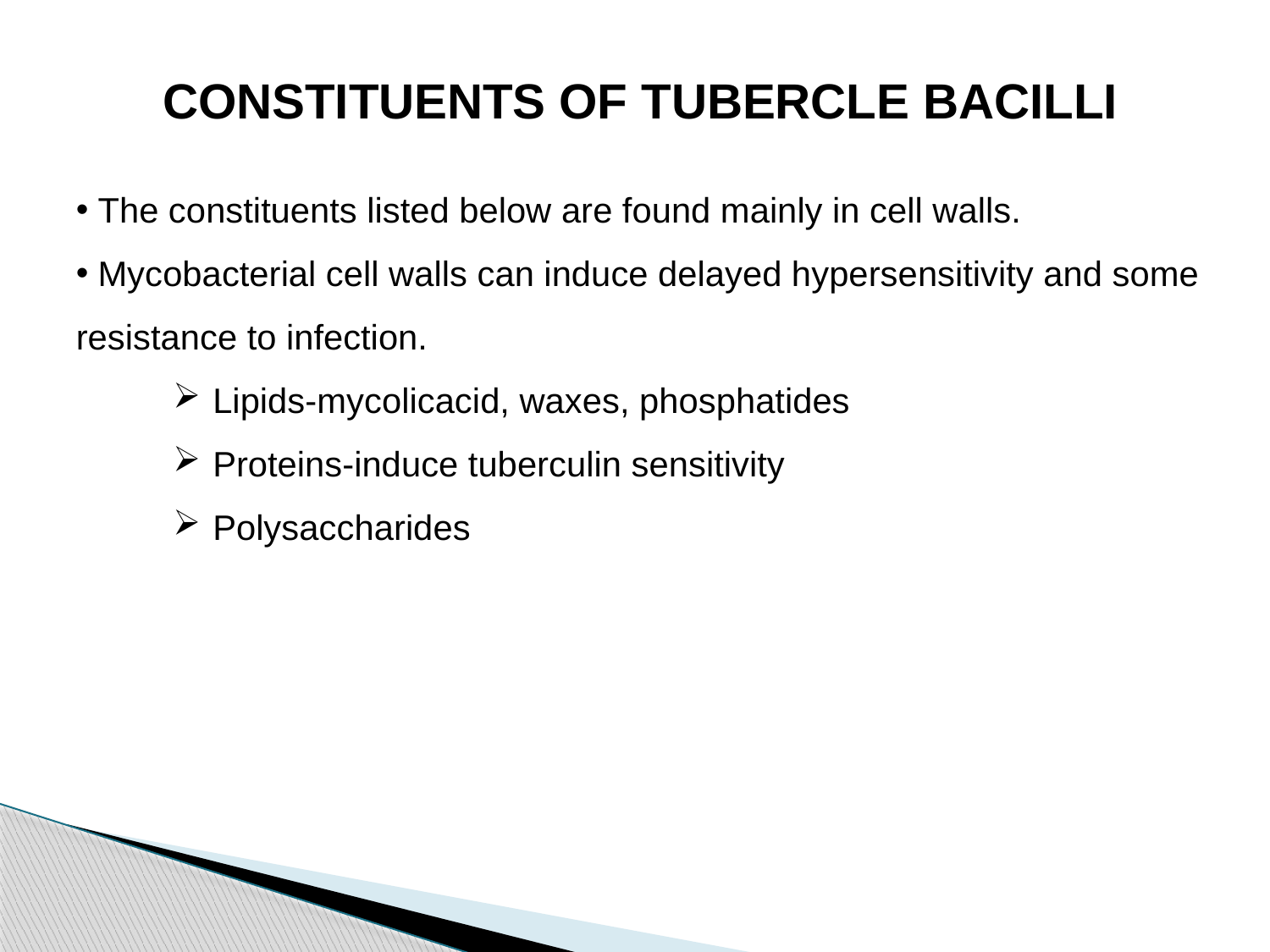

CONSTITUENTS OF TUBERCLE BACILLI

 The constituents listed below are found mainly in cell walls.
 Mycobacterial cell walls can induce delayed hypersensitivity and some resistance to infection.
 Lipids-mycolicacid, waxes, phosphatides
 Proteins-induce tuberculin sensitivity
 Polysaccharides